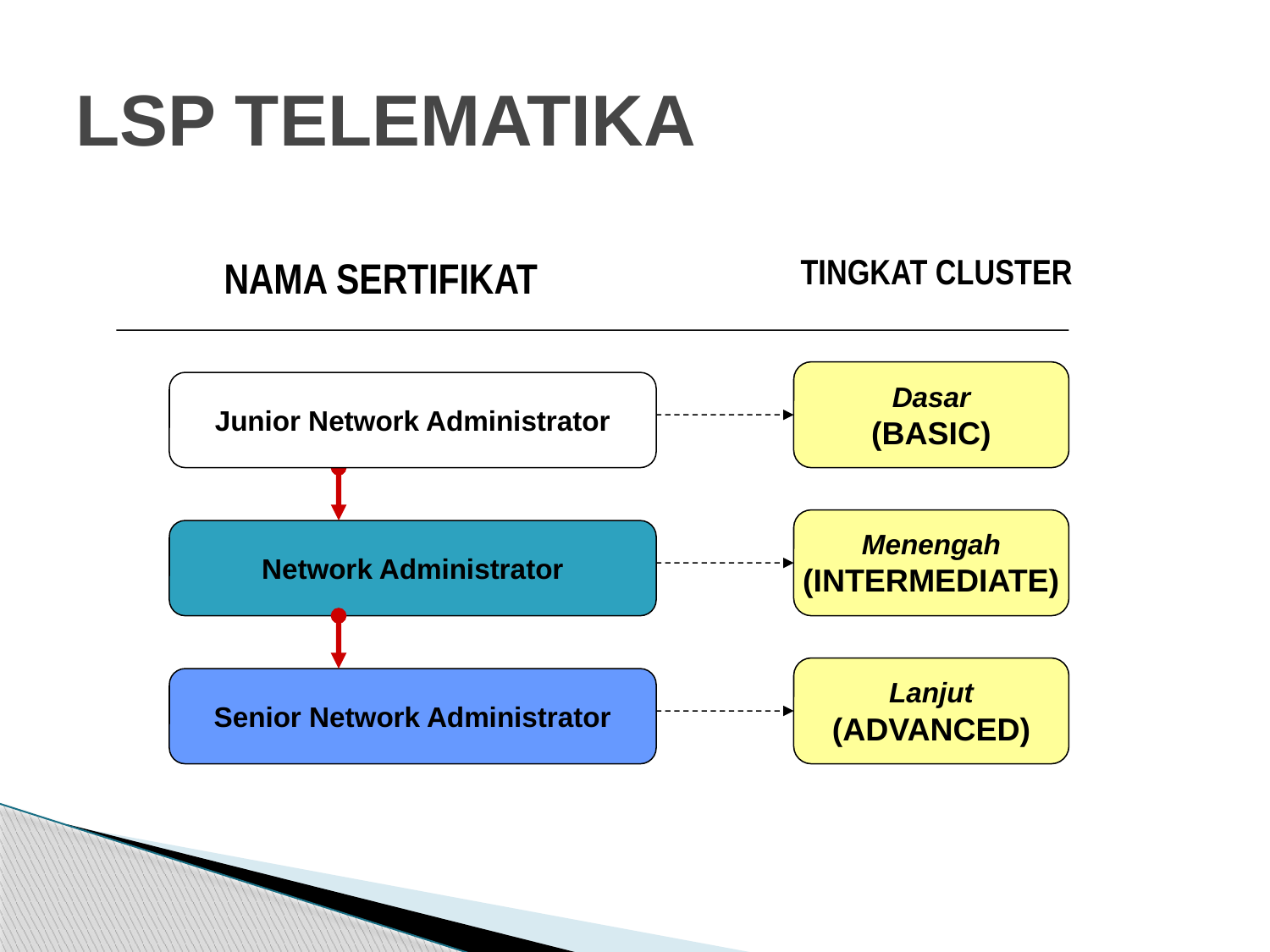

# LSP TELEMATIKA
TINGKAT CLUSTER
NAMA SERTIFIKAT

Dasar
(BASIC)
Junior Network Administrator

Menengah
(INTERMEDIATE)
Network Administrator

Lanjut
(ADVANCED)
Senior Network Administrator